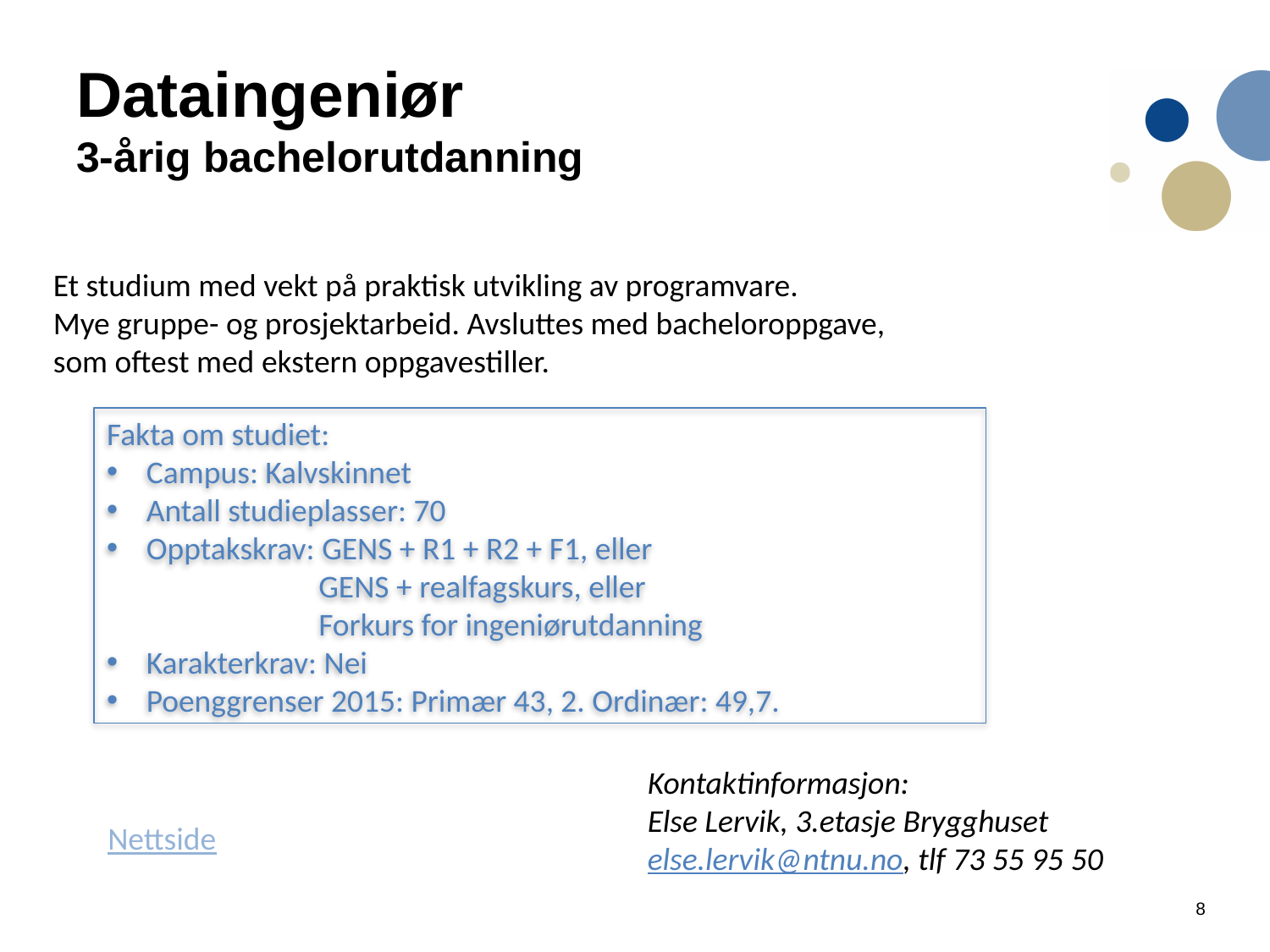

# Dataingeniør 3-årig bachelorutdanning
Et studium med vekt på praktisk utvikling av programvare.
Mye gruppe- og prosjektarbeid. Avsluttes med bacheloroppgave,
som oftest med ekstern oppgavestiller.

Fakta om studiet:
Campus: Kalvskinnet
Antall studieplasser: 70
Opptakskrav: GENS + R1 + R2 + F1, eller
                        GENS + realfagskurs, eller
                        Forkurs for ingeniørutdanning
Karakterkrav: Nei
Poenggrenser 2015: Primær 43, 2. Ordinær: 49,7.

Kontaktinformasjon:
Else Lervik, 3.etasje Brygghuset
else.lervik@ntnu.no, tlf 73 55 95 50
Nettside